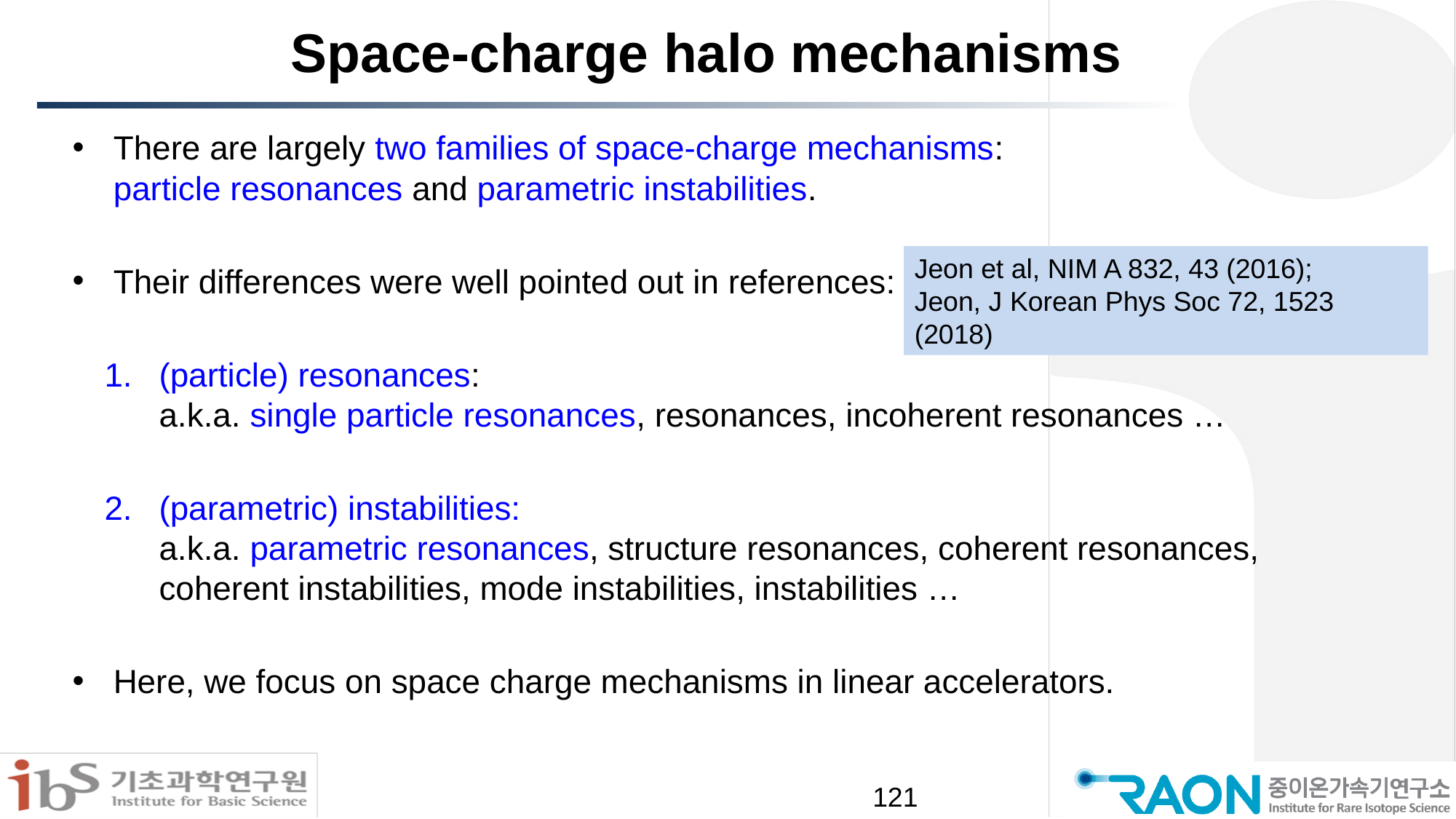

# Space-charge halo mechanisms
There are largely two families of space-charge mechanisms:                               particle resonances and parametric instabilities.

Their differences were well pointed out in references:

(particle) resonances:                                                                                             a.k.a. single particle resonances, resonances, incoherent resonances …

(parametric) instabilities:                                                                                        a.k.a. parametric resonances, structure resonances, coherent resonances, coherent instabilities, mode instabilities, instabilities …

Here, we focus on space charge mechanisms in linear accelerators.

Jeon et al, NIM A 832, 43 (2016);
Jeon, J Korean Phys Soc 72, 1523 (2018)
121